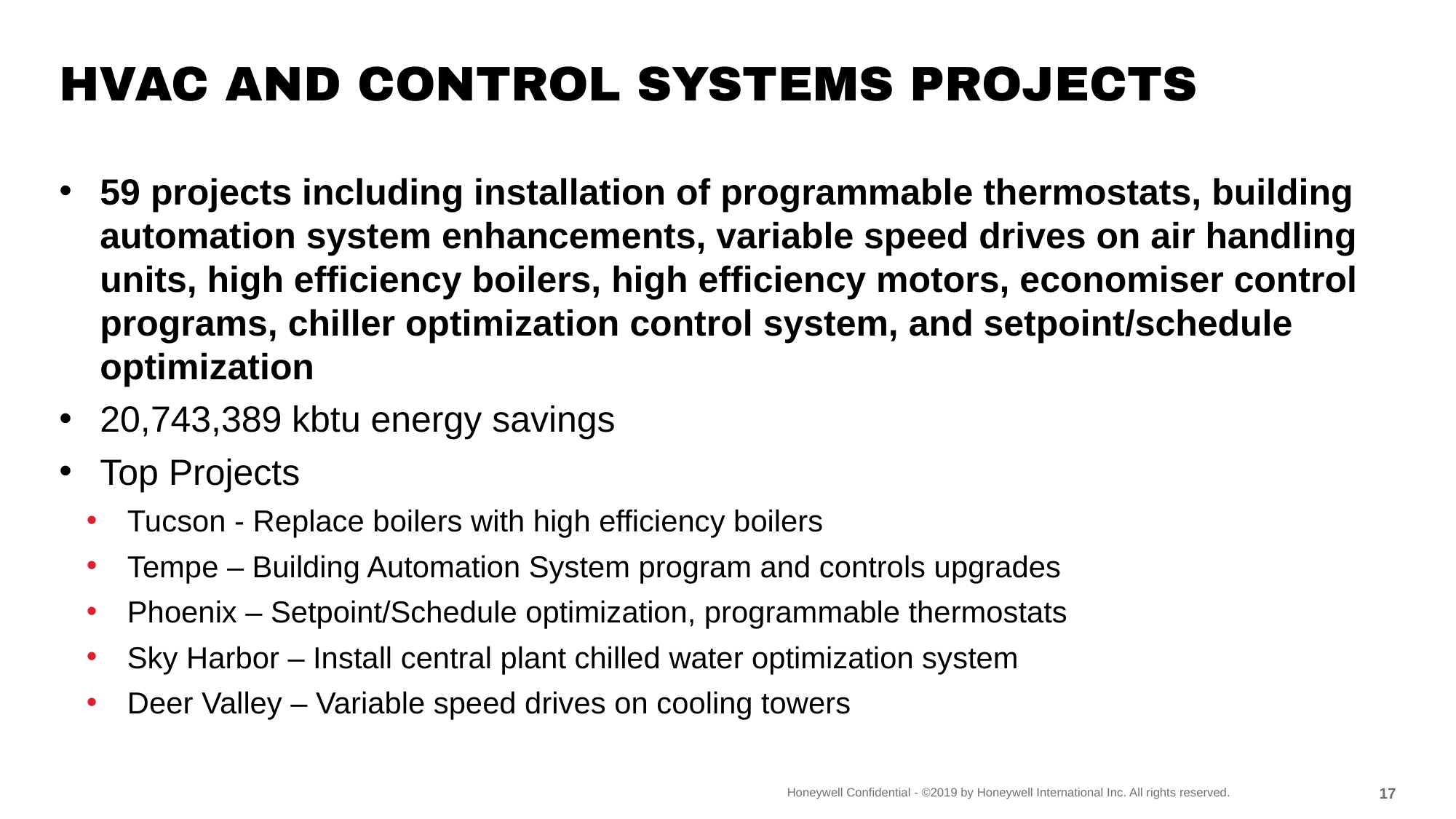

# HVAC and control systems projects
59 projects including installation of programmable thermostats, building automation system enhancements, variable speed drives on air handling units, high efficiency boilers, high efficiency motors, economiser control programs, chiller optimization control system, and setpoint/schedule optimization
20,743,389 kbtu energy savings
Top Projects
Tucson - Replace boilers with high efficiency boilers
Tempe – Building Automation System program and controls upgrades
Phoenix – Setpoint/Schedule optimization, programmable thermostats
Sky Harbor – Install central plant chilled water optimization system
Deer Valley – Variable speed drives on cooling towers

17